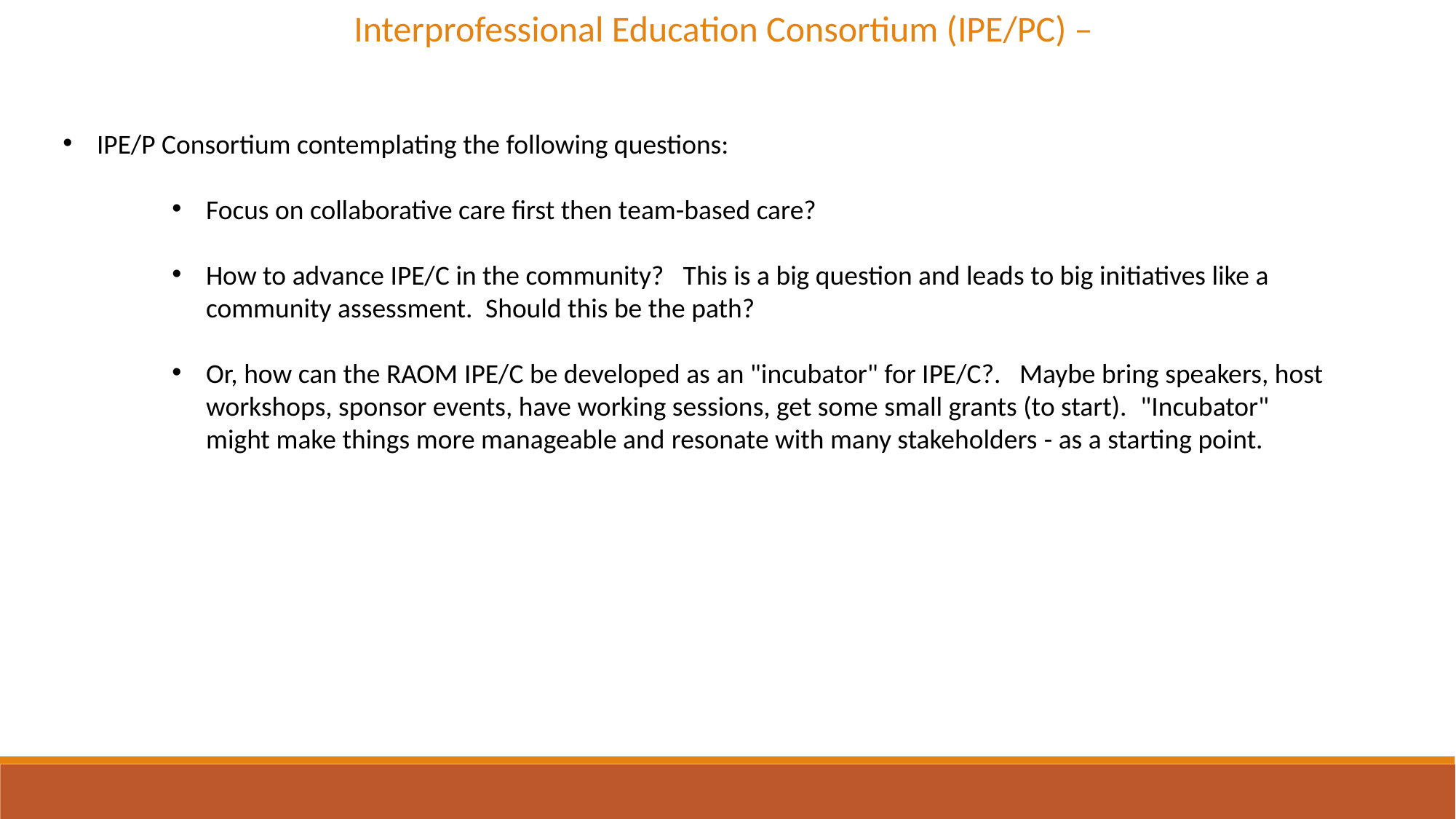

Interprofessional Education Consortium (IPE/PC) –

IPE/P Consortium contemplating the following questions:

Focus on collaborative care first then team-based care?

How to advance IPE/C in the community?   This is a big question and leads to big initiatives like a community assessment.  Should this be the path?

Or, how can the RAOM IPE/C be developed as an "incubator" for IPE/C?.   Maybe bring speakers, host workshops, sponsor events, have working sessions, get some small grants (to start).  "Incubator" might make things more manageable and resonate with many stakeholders - as a starting point.